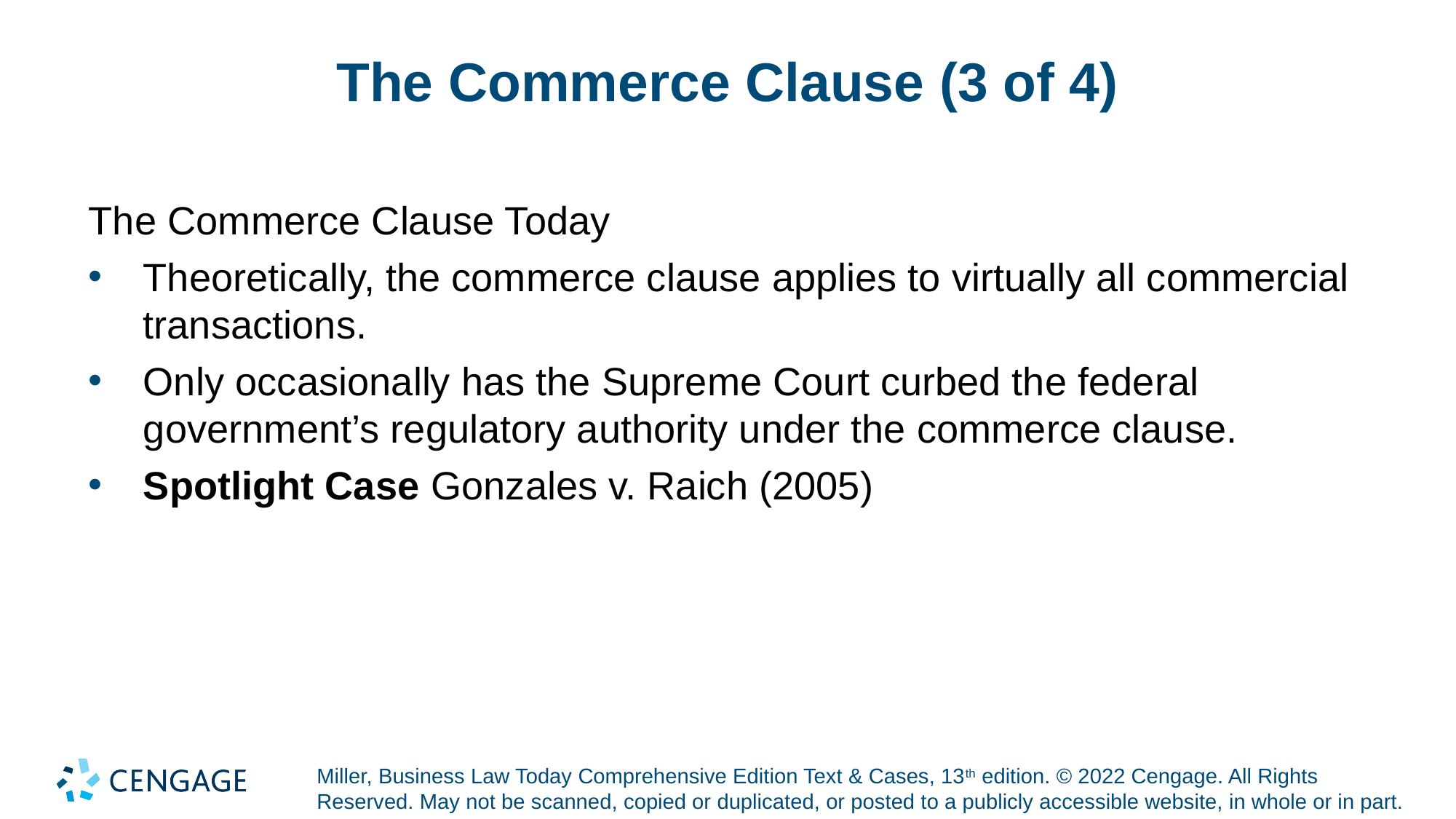

# The Commerce Clause (3 of 4)
The Commerce Clause Today
Theoretically, the commerce clause applies to virtually all commercial transactions.
Only occasionally has the Supreme Court curbed the federal government’s regulatory authority under the commerce clause.
Spotlight Case Gonzales v. Raich (2005)